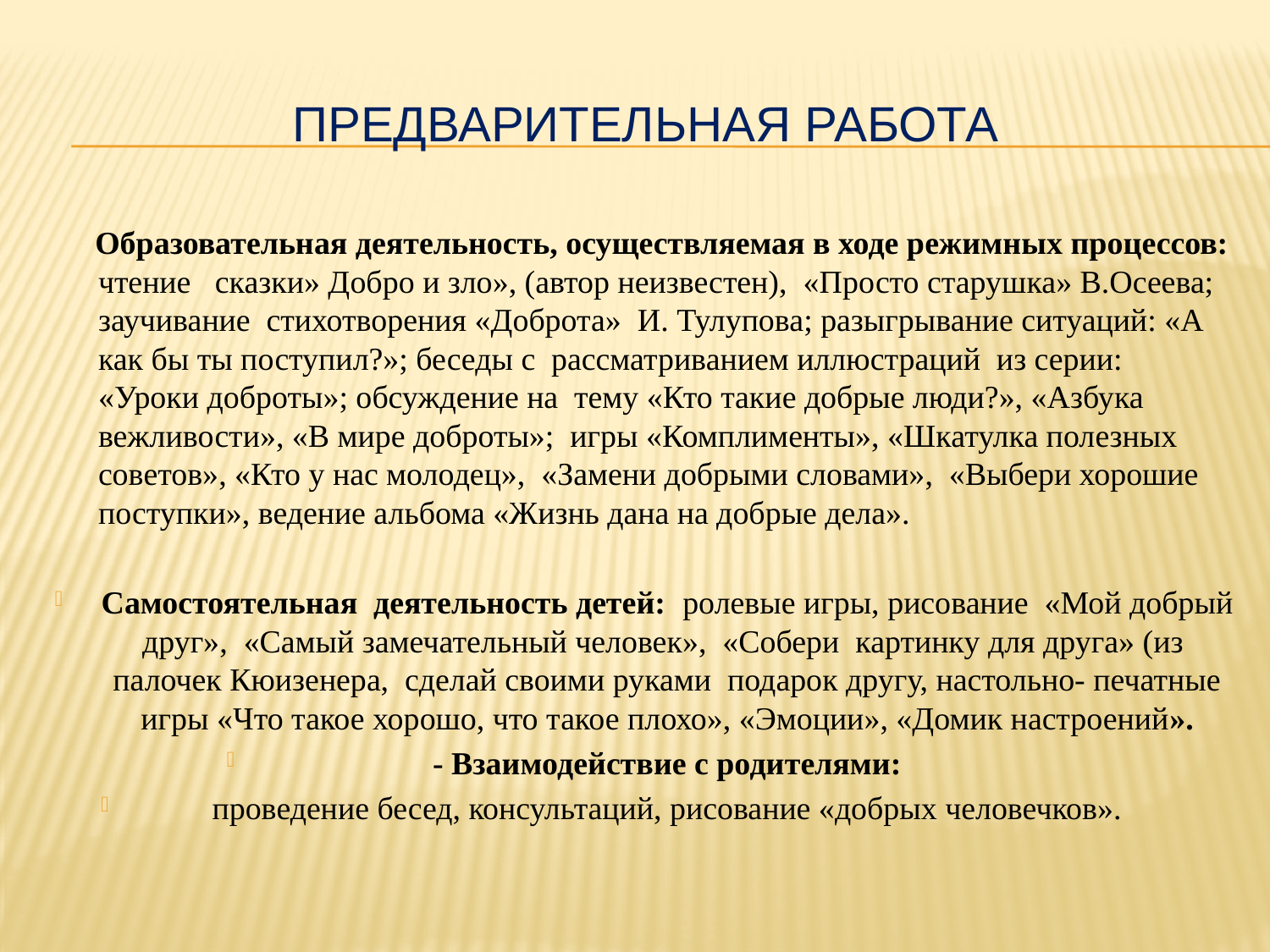

# Предварительная работа
     Образовательная деятельность, осуществляемая в ходе режимных процессов: чтение   сказки» Добро и зло», (автор неизвестен),  «Просто старушка» В.Осеева; заучивание  стихотворения «Доброта»  И. Тулупова; разыгрывание ситуаций: «А как бы ты поступил?»; беседы с  рассматриванием иллюстраций  из серии:  «Уроки доброты»; обсуждение на  тему «Кто такие добрые люди?», «Азбука вежливости», «В мире доброты»;  игры «Комплименты», «Шкатулка полезных советов», «Кто у нас молодец»,  «Замени добрыми словами»,  «Выбери хорошие поступки», ведение альбома «Жизнь дана на добрые дела».

Самостоятельная  деятельность детей:  ролевые игры, рисование  «Мой добрый друг»,  «Самый замечательный человек»,  «Собери  картинку для друга» (из  палочек Кюизенера,  сделай своими руками  подарок другу, настольно- печатные игры «Что такое хорошо, что такое плохо», «Эмоции», «Домик настроений».
- Взаимодействие с родителями:
проведение бесед, консультаций, рисование «добрых человечков».